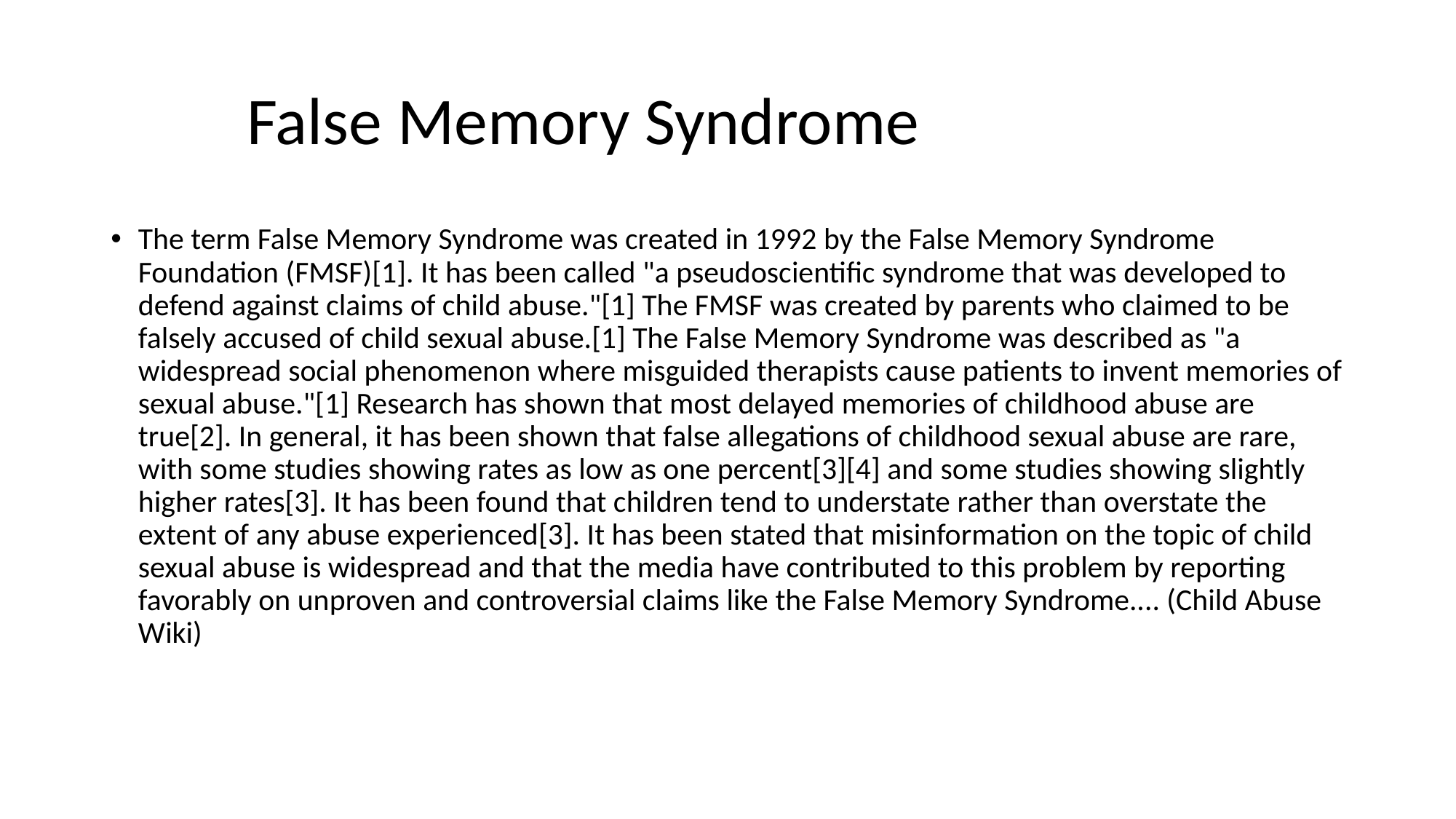

# False Memory Syndrome
The term False Memory Syndrome was created in 1992 by the False Memory Syndrome Foundation (FMSF)[1]. It has been called "a pseudoscientific syndrome that was developed to defend against claims of child abuse."[1] The FMSF was created by parents who claimed to be falsely accused of child sexual abuse.[1] The False Memory Syndrome was described as "a widespread social phenomenon where misguided therapists cause patients to invent memories of sexual abuse."[1] Research has shown that most delayed memories of childhood abuse are true[2]. In general, it has been shown that false allegations of childhood sexual abuse are rare, with some studies showing rates as low as one percent[3][4] and some studies showing slightly higher rates[3]. It has been found that children tend to understate rather than overstate the extent of any abuse experienced[3]. It has been stated that misinformation on the topic of child sexual abuse is widespread and that the media have contributed to this problem by reporting favorably on unproven and controversial claims like the False Memory Syndrome.... (Child Abuse Wiki)